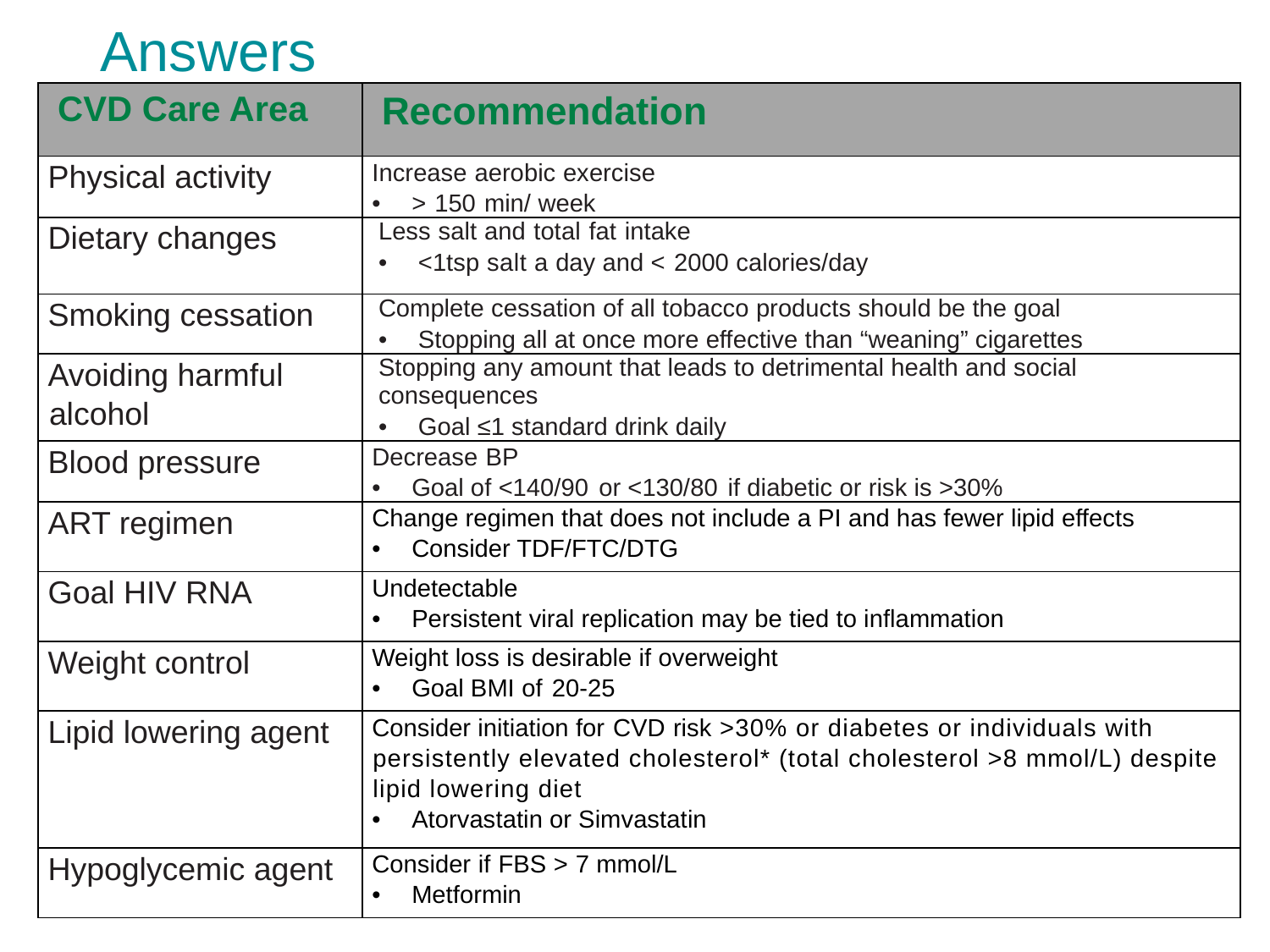

# Answers
| CVD Care Area | Recommendation |
| --- | --- |
| Physical activity | Increase aerobic exercise > 150 min/ week |
| Dietary changes | Less salt and total fat intake <1tsp salt a day and < 2000 calories/day |
| Smoking cessation | Complete cessation of all tobacco products should be the goal Stopping all at once more effective than “weaning” cigarettes |
| Avoiding harmful alcohol | Stopping any amount that leads to detrimental health and social consequences Goal ≤1 standard drink daily |
| Blood pressure | Decrease BP Goal of <140/90 or <130/80 if diabetic or risk is >30% |
| ART regimen | Change regimen that does not include a PI and has fewer lipid effects Consider TDF/FTC/DTG |
| Goal HIV RNA | Undetectable Persistent viral replication may be tied to inflammation |
| Weight control | Weight loss is desirable if overweight Goal BMI of 20-25 |
| Lipid lowering agent | Consider initiation for CVD risk >30% or diabetes or individuals with persistently elevated cholesterol\* (total cholesterol >8 mmol/L) despite lipid lowering diet Atorvastatin or Simvastatin |
| Hypoglycemic agent | Consider if FBS > 7 mmol/L Metformin |